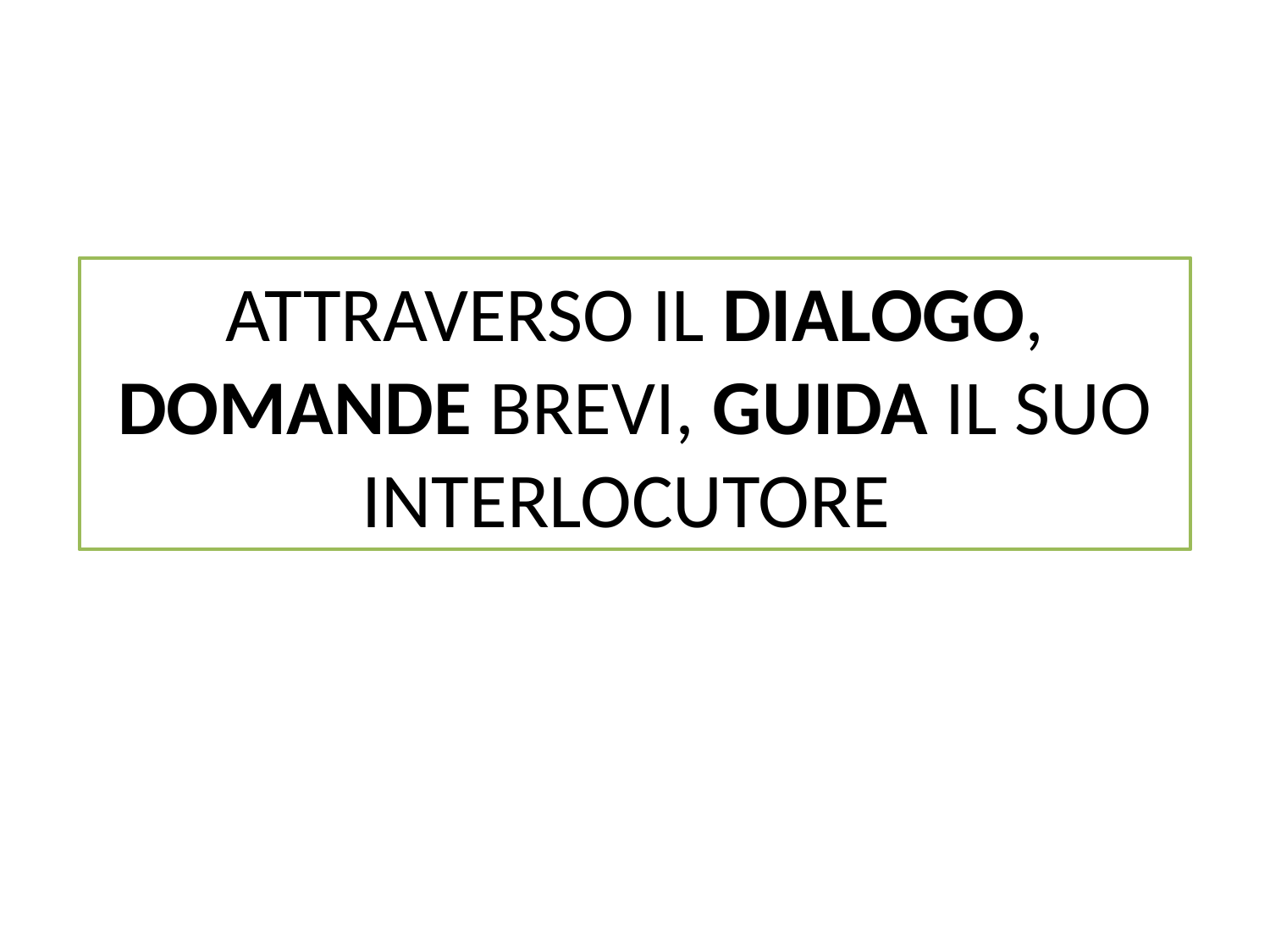

ATTRAVERSO IL DIALOGO, DOMANDE BREVI, GUIDA IL SUO INTERLOCUTORE